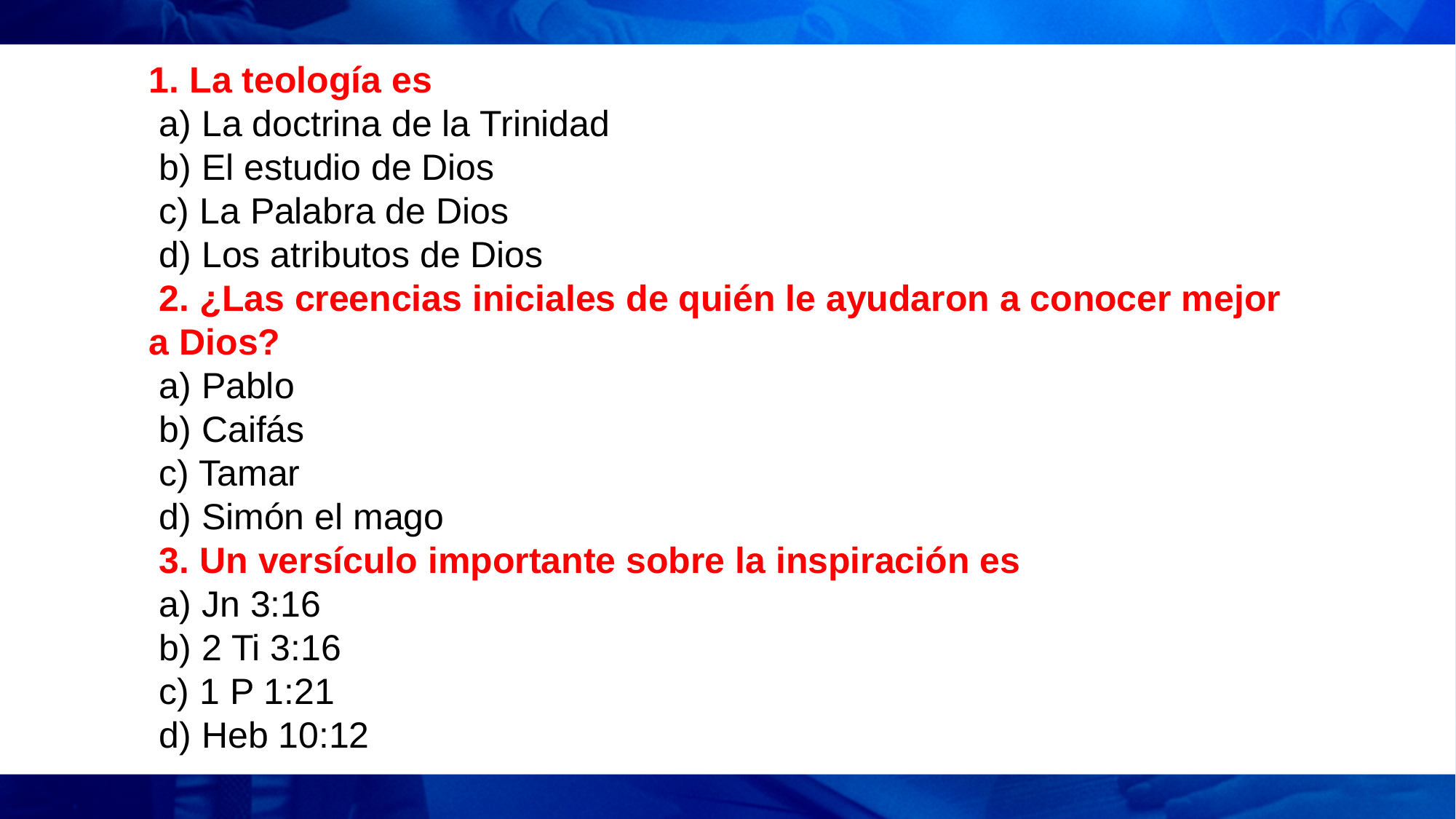

1. La teología es
 a) La doctrina de la Trinidad
 b) El estudio de Dios
 c) La Palabra de Dios
 d) Los atributos de Dios
 2. ¿Las creencias iniciales de quién le ayudaron a conocer mejor a Dios?
 a) Pablo
 b) Caifás
 c) Tamar
 d) Simón el mago
 3. Un versículo importante sobre la inspiración es
 a) Jn 3:16
 b) 2 Ti 3:16
 c) 1 P 1:21
 d) Heb 10:12